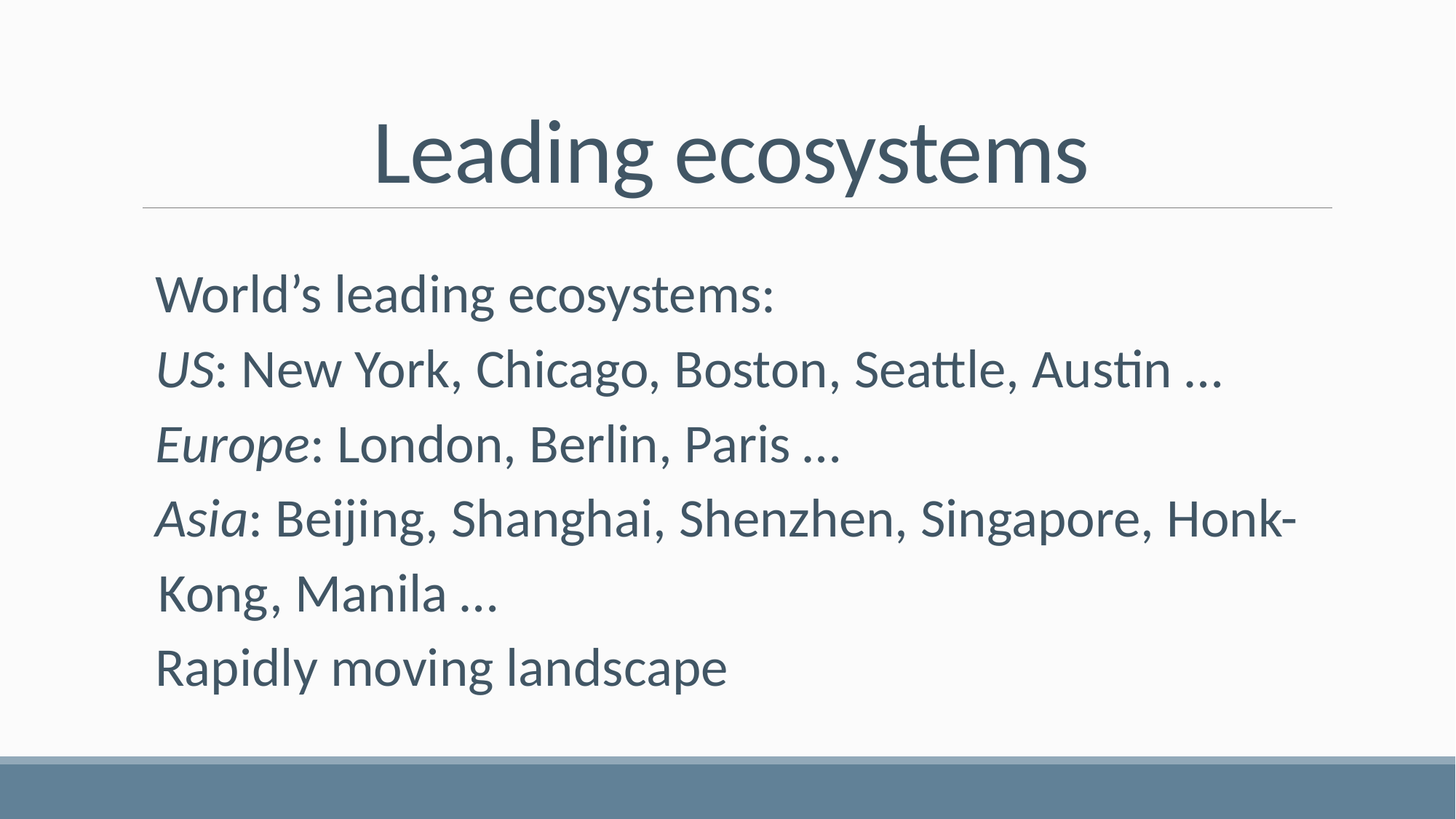

# Leading ecosystems
World’s leading ecosystems:
US: New York, Chicago, Boston, Seattle, Austin …
Europe: London, Berlin, Paris …
Asia: Beijing, Shanghai, Shenzhen, Singapore, Honk-Kong, Manila …
Rapidly moving landscape